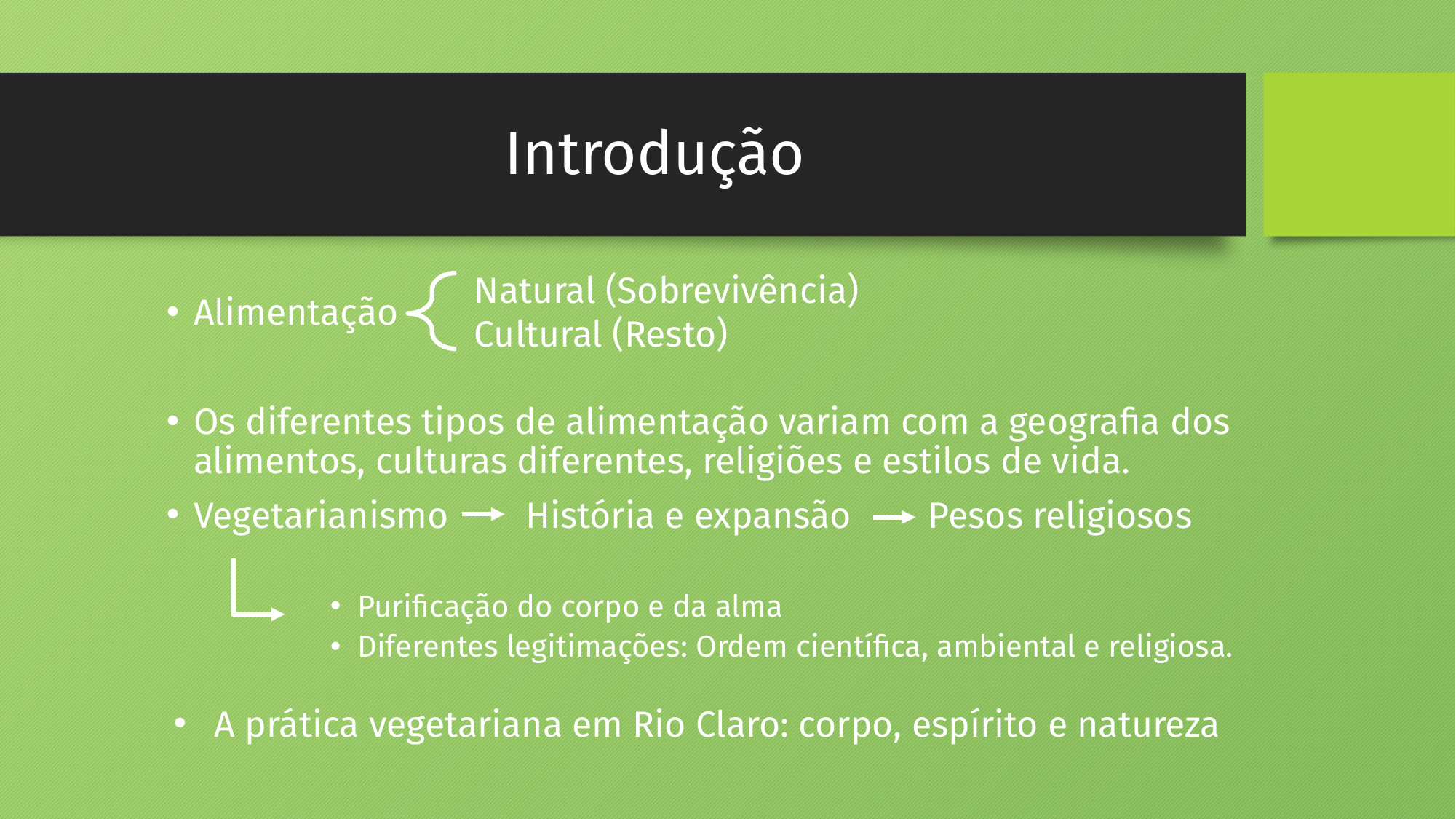

# Introdução
Natural (Sobrevivência)
Cultural (Resto)

Alimentação

Os diferentes tipos de alimentação variam com a geografia dos alimentos, culturas diferentes, religiões e estilos de vida.
Vegetarianismo        História e expansão        Pesos religiosos

Purificação do corpo e da alma
Diferentes legitimações: Ordem científica, ambiental e religiosa.

A prática vegetariana em Rio Claro: corpo, espírito e natureza